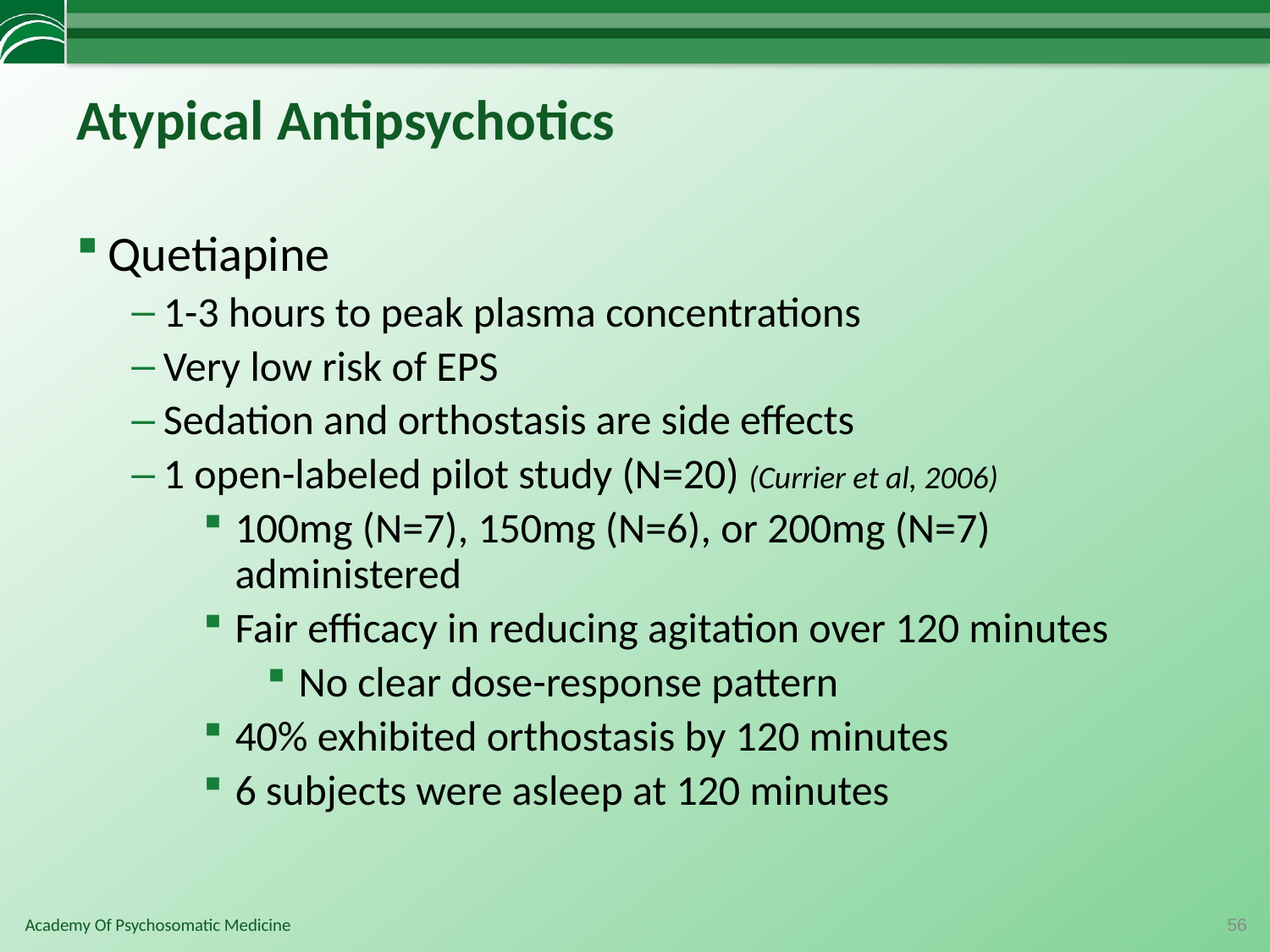

# Atypical Antipsychotics
Quetiapine
1-3 hours to peak plasma concentrations
Very low risk of EPS
Sedation and orthostasis are side effects
1 open-labeled pilot study (N=20) (Currier et al, 2006)
100mg (N=7), 150mg (N=6), or 200mg (N=7) administered
Fair efficacy in reducing agitation over 120 minutes
No clear dose-response pattern
40% exhibited orthostasis by 120 minutes
6 subjects were asleep at 120 minutes

56